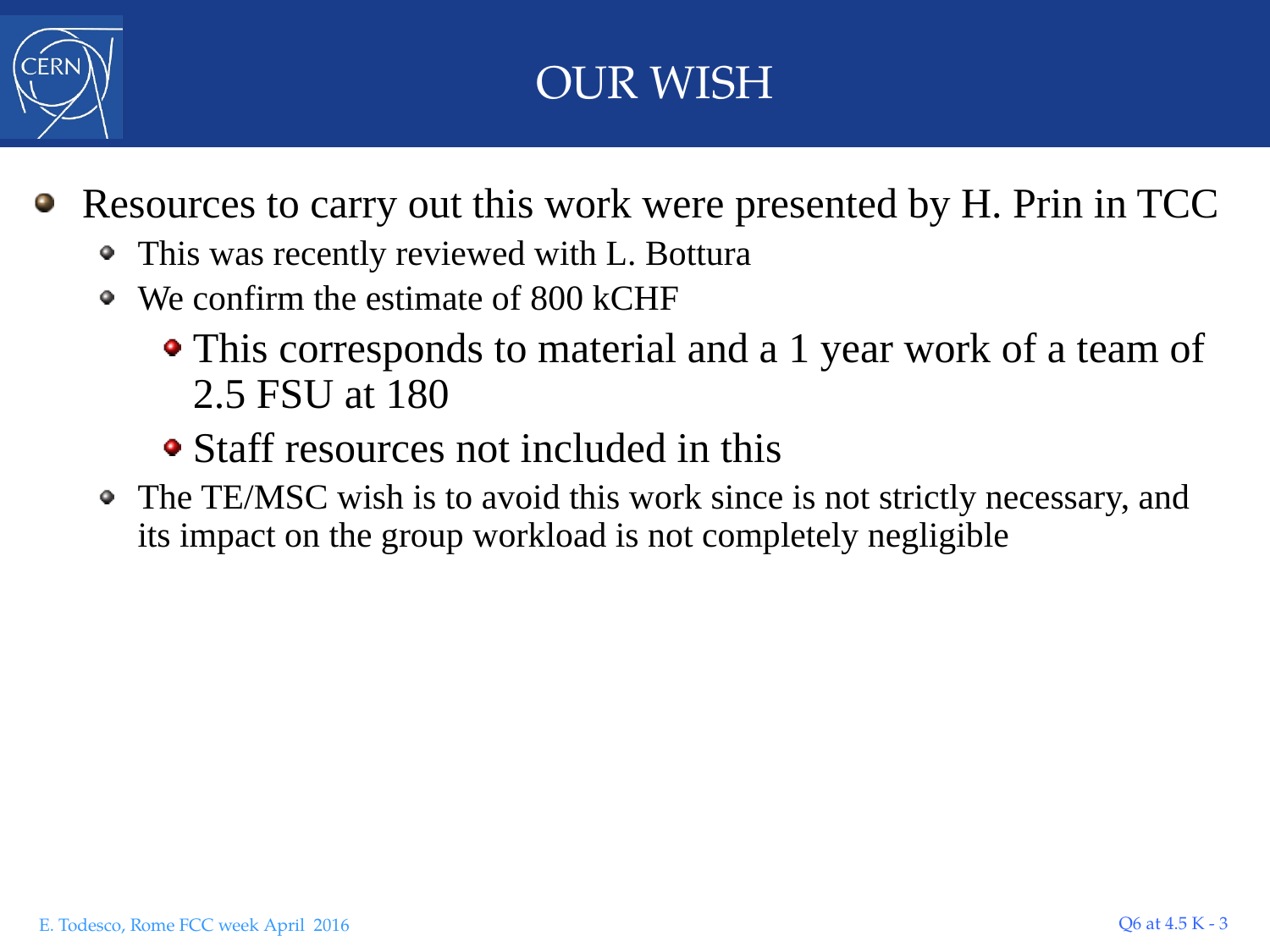

# OUR WISH
Resources to carry out this work were presented by H. Prin in TCC
This was recently reviewed with L. Bottura
We confirm the estimate of 800 kCHF
This corresponds to material and a 1 year work of a team of 2.5 FSU at 180
Staff resources not included in this
The TE/MSC wish is to avoid this work since is not strictly necessary, and its impact on the group workload is not completely negligible

Q6 at 4.5 K - 3